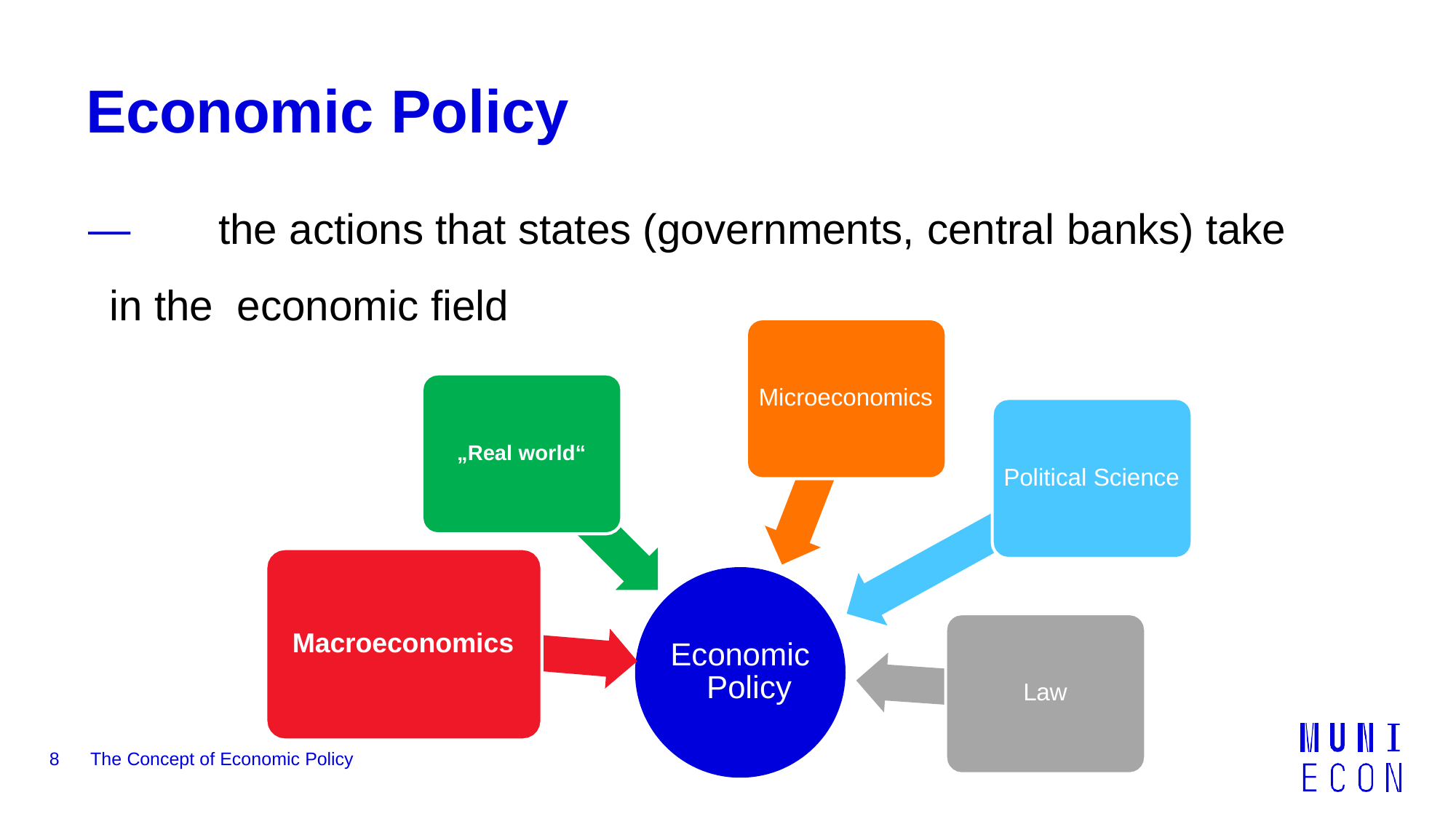

# Economic Policy
—	the actions that states (governments, central banks) take in the  economic field

Microeconomics

„Real world“
Political Science

Macroeconomics
Economic  Policy
Law
8	The Concept of Economic Policy